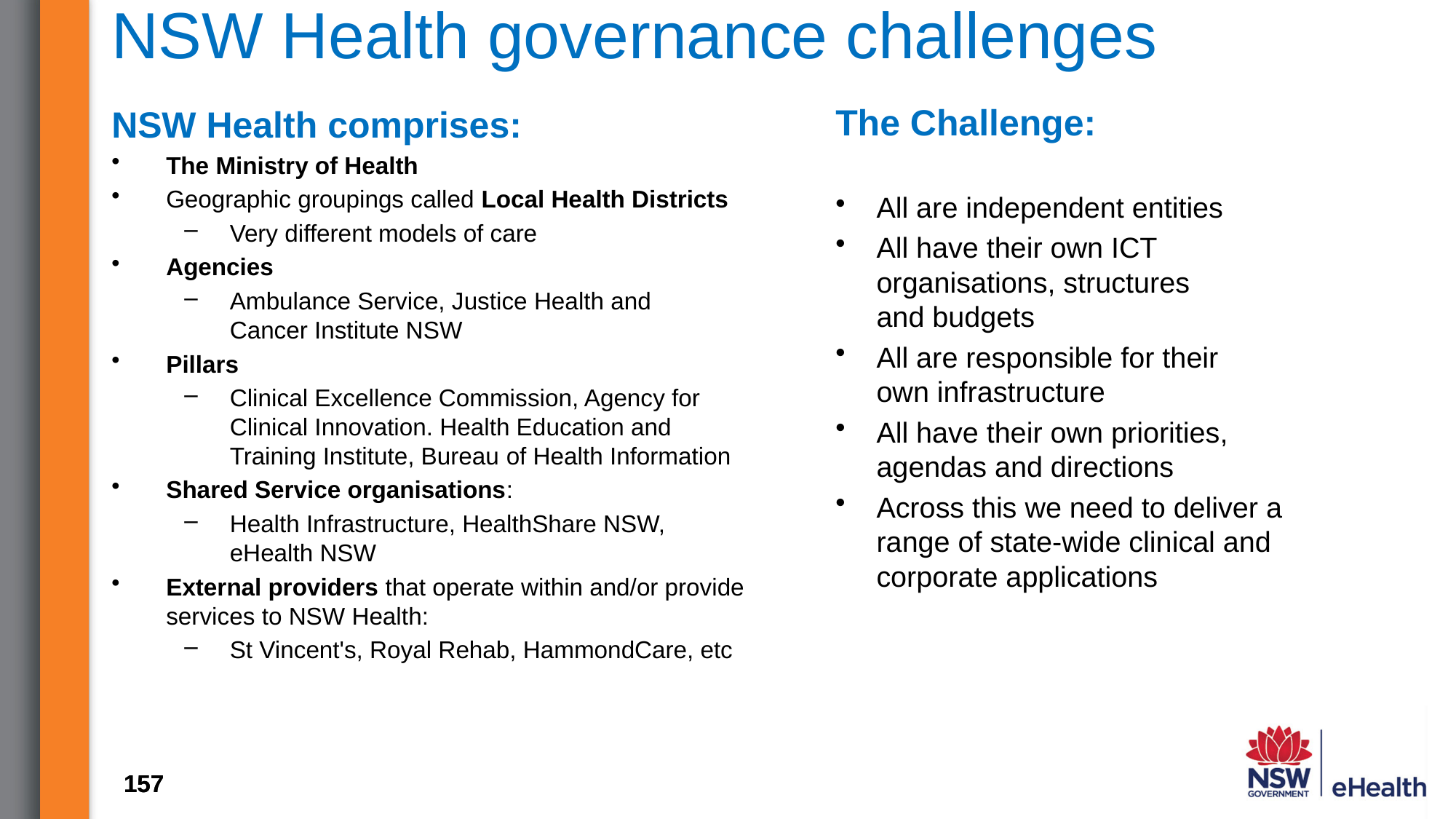

# NSW Health governance challenges
NSW Health comprises:
The Ministry of Health
Geographic groupings called Local Health Districts
Very different models of care
Agencies
Ambulance Service, Justice Health and
Cancer Institute NSW
Pillars
Clinical Excellence Commission, Agency for Clinical Innovation. Health Education and Training Institute, Bureau of Health Information
Shared Service organisations:
Health Infrastructure, HealthShare NSW,
eHealth NSW
External providers that operate within and/or provide services to NSW Health:
St Vincent's, Royal Rehab, HammondCare, etc

The Challenge:

All are independent entities
All have their own ICT organisations, structures
and budgets
All are responsible for their
own infrastructure
All have their own priorities, agendas and directions
Across this we need to deliver a range of state-wide clinical and corporate applications